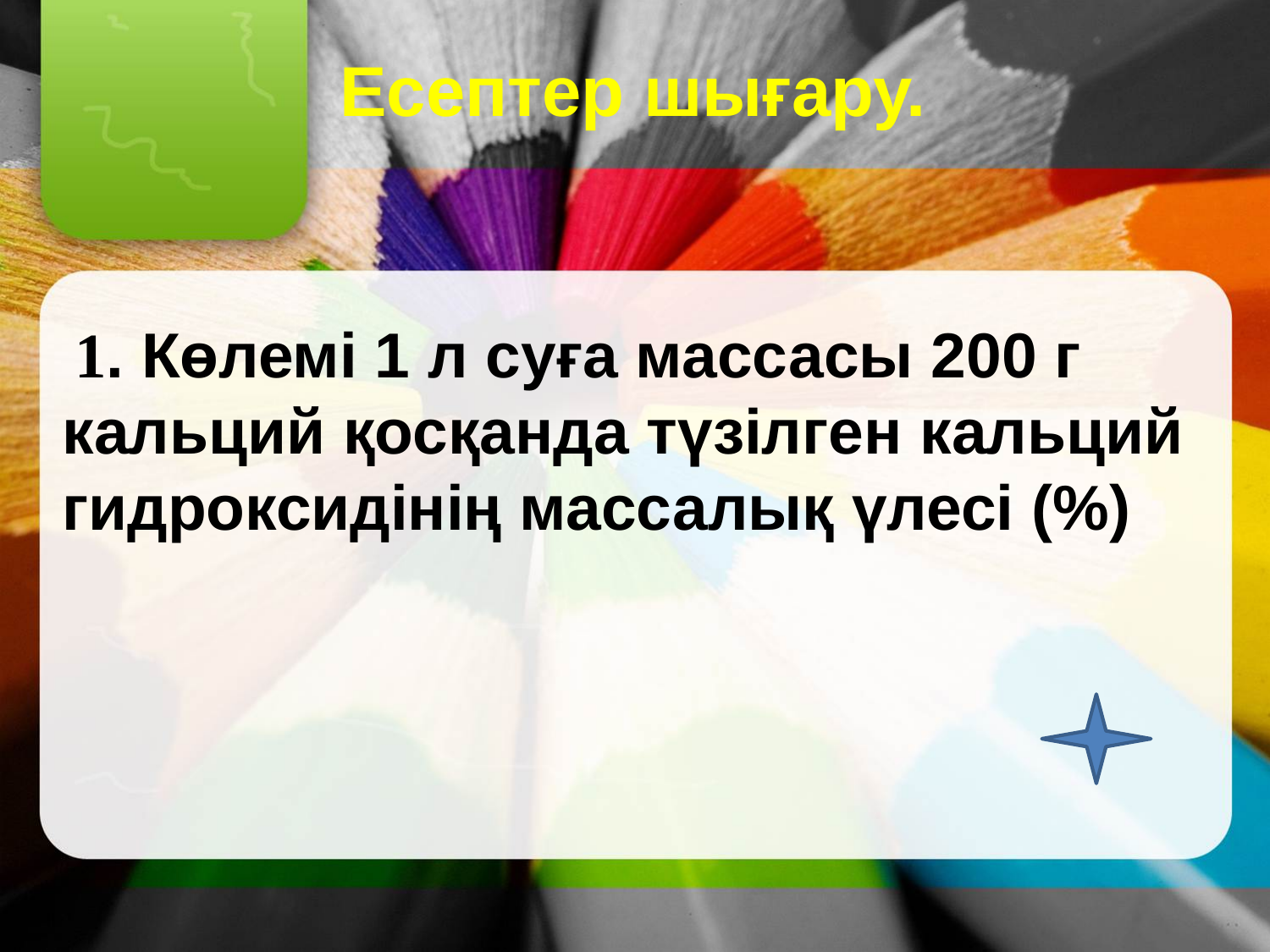

Есептер шығару.

 1. Көлемі 1 л суға массасы 200 г кальций қосқанда түзілген кальций гидроксидінің массалық үлесі (%)